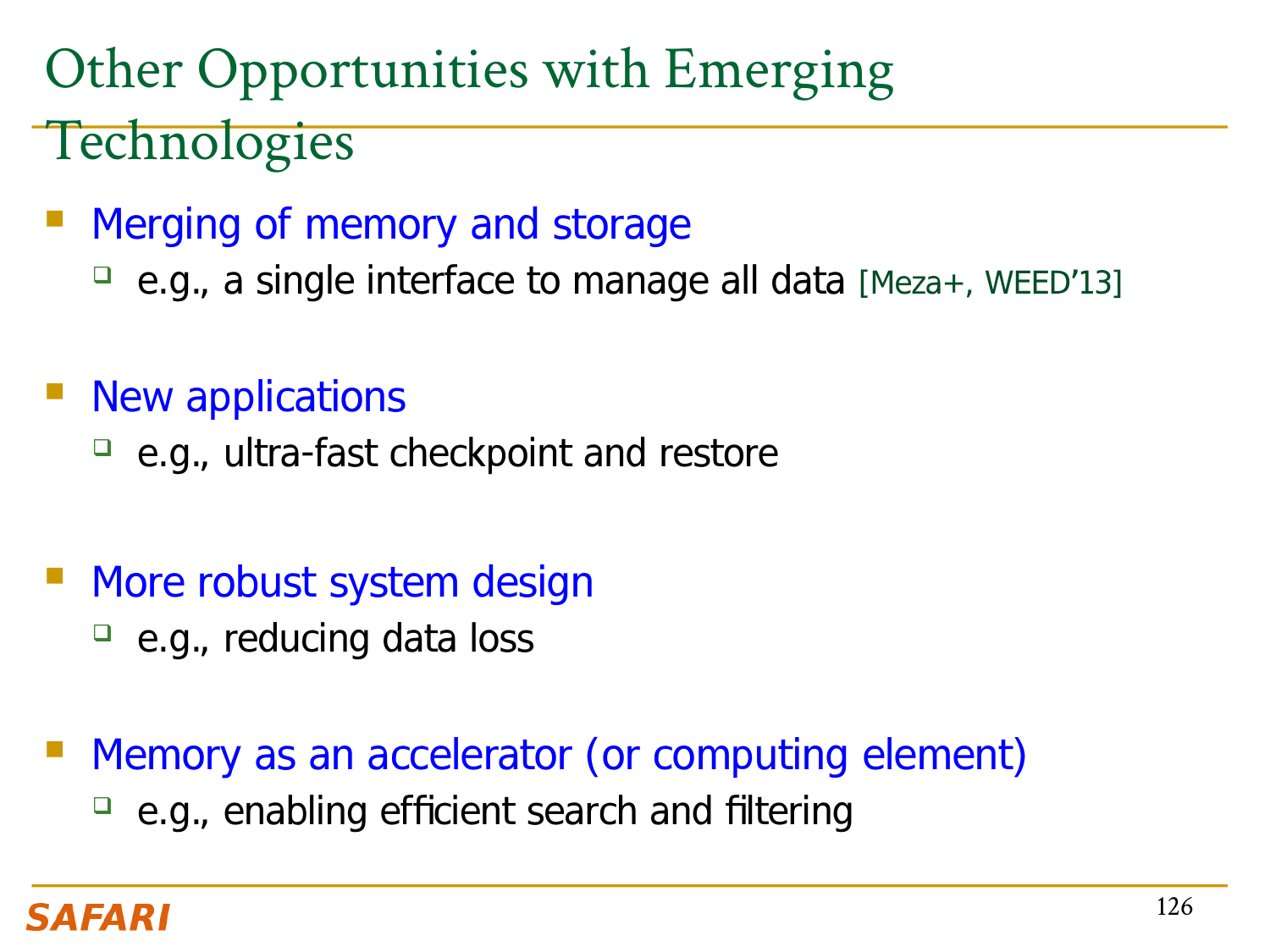

# Other Opportunities with Emerging Technologies
Merging of memory and storage
e.g., a single interface to manage all data [Meza+, WEED’13]

New applications
e.g., ultra-fast checkpoint and restore

More robust system design
e.g., reducing data loss

Memory as an accelerator (or computing element)
e.g., enabling efficient search and filtering
126